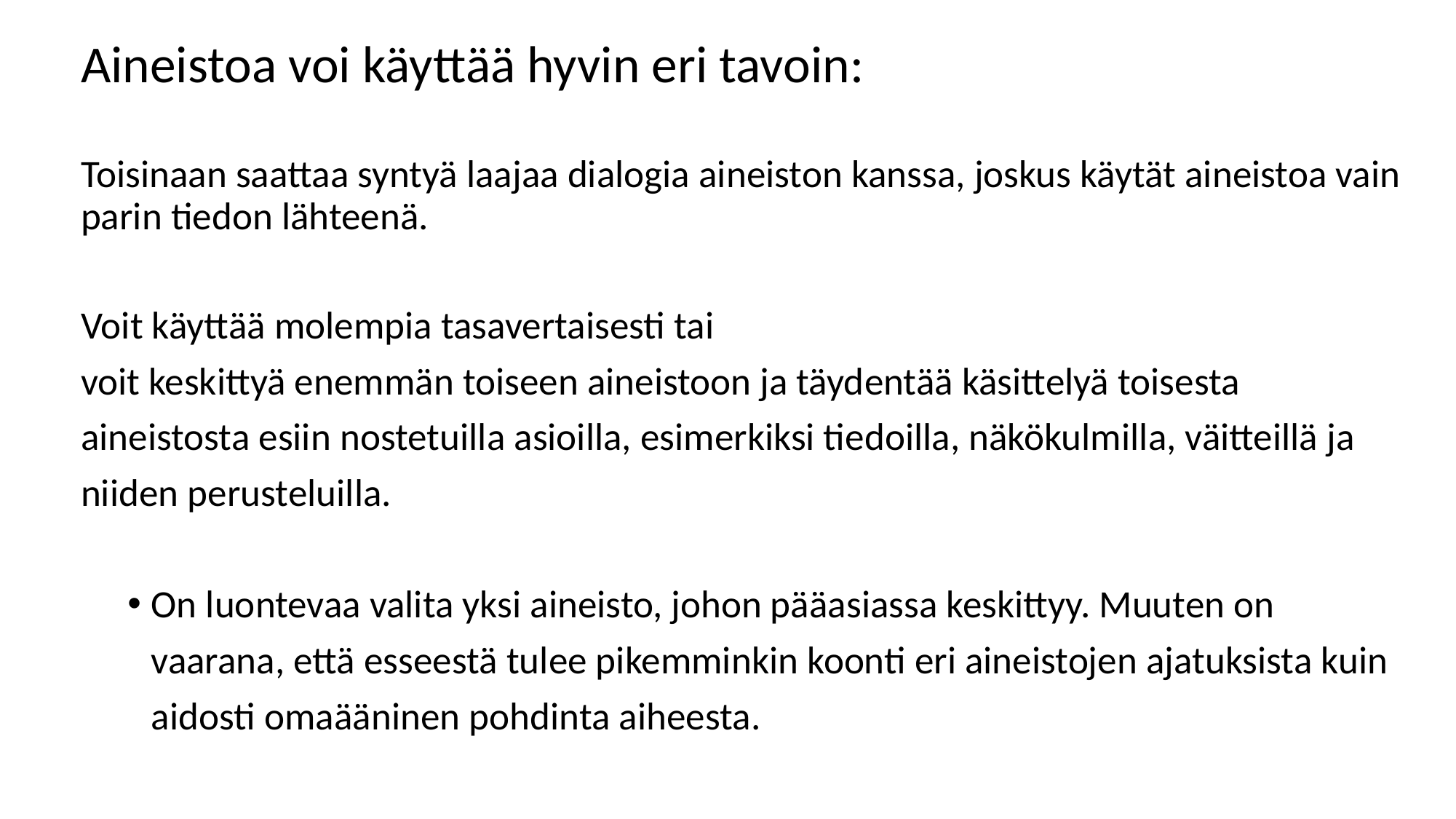

Aineistoa voi käyttää hyvin eri tavoin:

Toisinaan saattaa syntyä laajaa dialogia aineiston kanssa, joskus käytät aineistoa vain parin tiedon lähteenä.

Voit käyttää molempia tasavertaisesti tai
voit keskittyä enemmän toiseen aineistoon ja täydentää käsittelyä toisesta aineistosta esiin nostetuilla asioilla, esimerkiksi tiedoilla, näkökulmilla, väitteillä ja niiden perusteluilla.

On luontevaa valita yksi aineisto, johon pääasiassa keskittyy. Muuten on vaarana, että esseestä tulee pikemminkin koonti eri aineistojen ajatuksista kuin aidosti omaääninen pohdinta aiheesta.